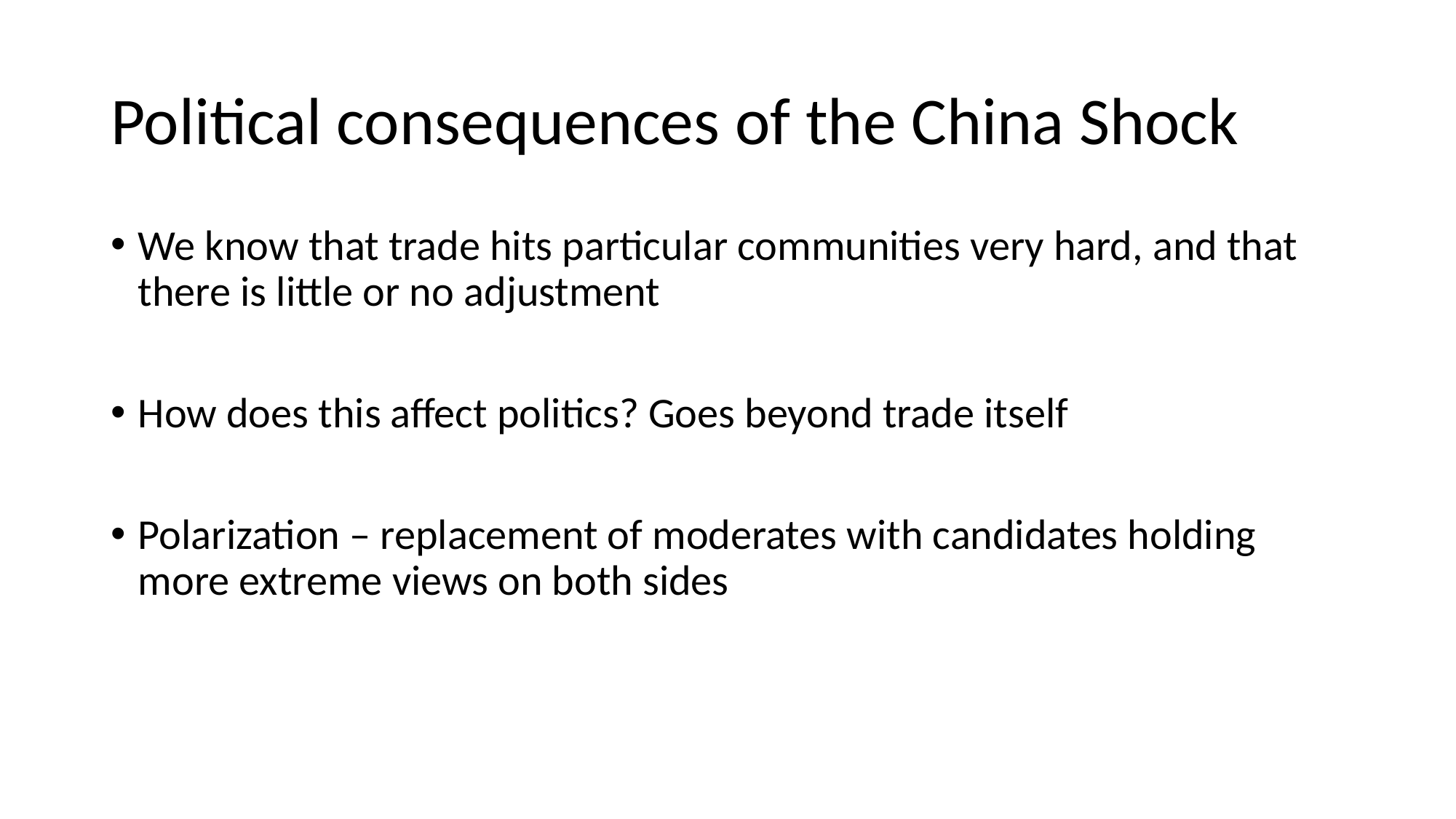

# Political consequences of the China Shock
We know that trade hits particular communities very hard, and that there is little or no adjustment

How does this affect politics? Goes beyond trade itself

Polarization – replacement of moderates with candidates holding more extreme views on both sides